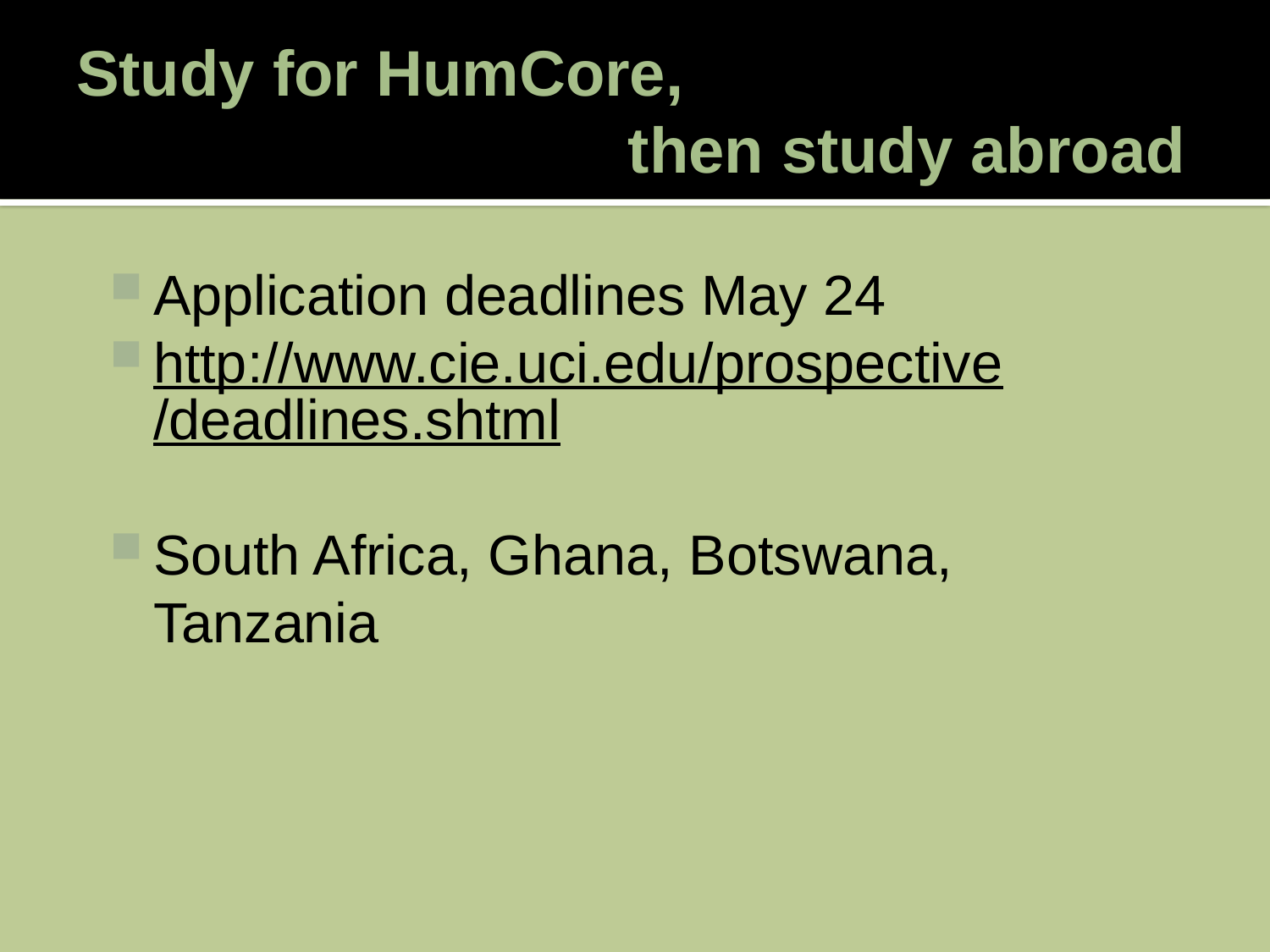

# Study for HumCore, then study abroad
Application deadlines May 24
http://www.cie.uci.edu/prospective/deadlines.shtml
South Africa, Ghana, Botswana, Tanzania